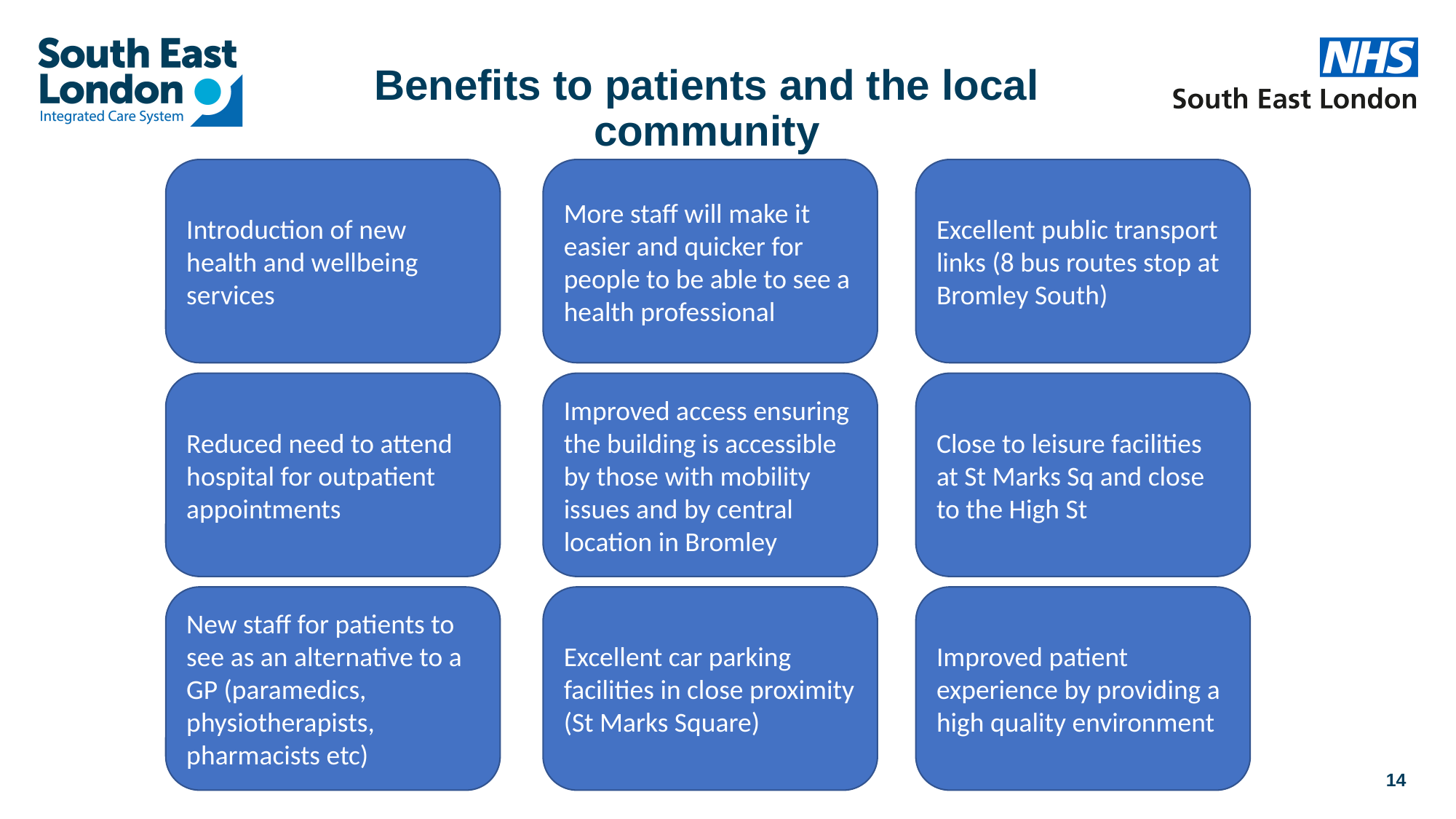

# Benefits to patients and the local community
Introduction of new health and wellbeing services
More staff will make it easier and quicker for people to be able to see a health professional
Excellent public transport links (8 bus routes stop at Bromley South)
Reduced need to attend hospital for outpatient appointments
Improved access ensuring the building is accessible by those with mobility issues and by central location in Bromley
Close to leisure facilities at St Marks Sq and close to the High St
New staff for patients to see as an alternative to a GP (paramedics, physiotherapists, pharmacists etc)
Excellent car parking facilities in close proximity (St Marks Square)
Improved patient experience by providing a high quality environment
14